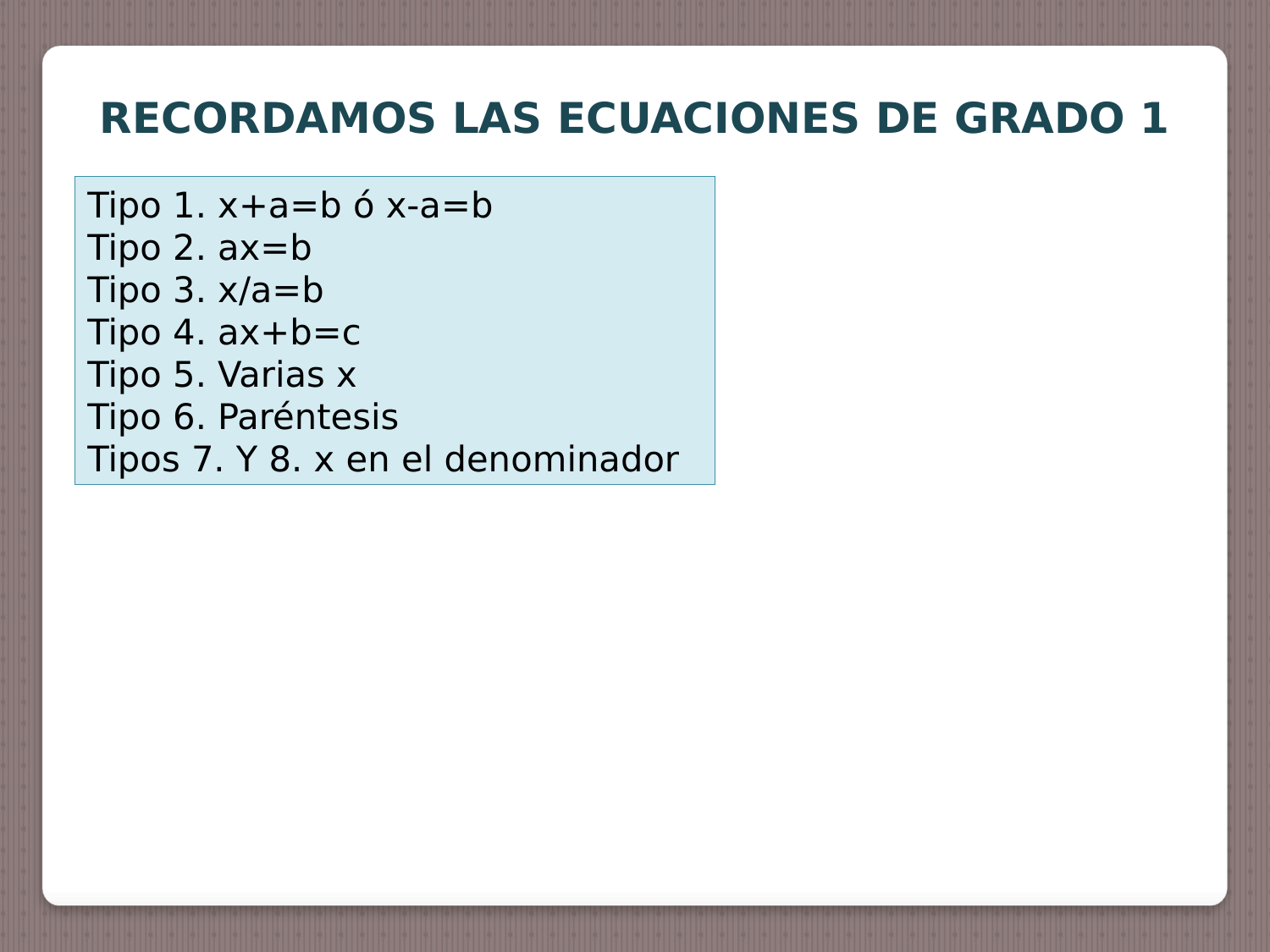

RECORDAMOS LAS ECUACIONES DE GRADO 1
Tipo 1. x+a=b ó x-a=b
Tipo 2. ax=b
Tipo 3. x/a=b
Tipo 4. ax+b=c
Tipo 5. Varias x
Tipo 6. Paréntesis
Tipos 7. Y 8. x en el denominador